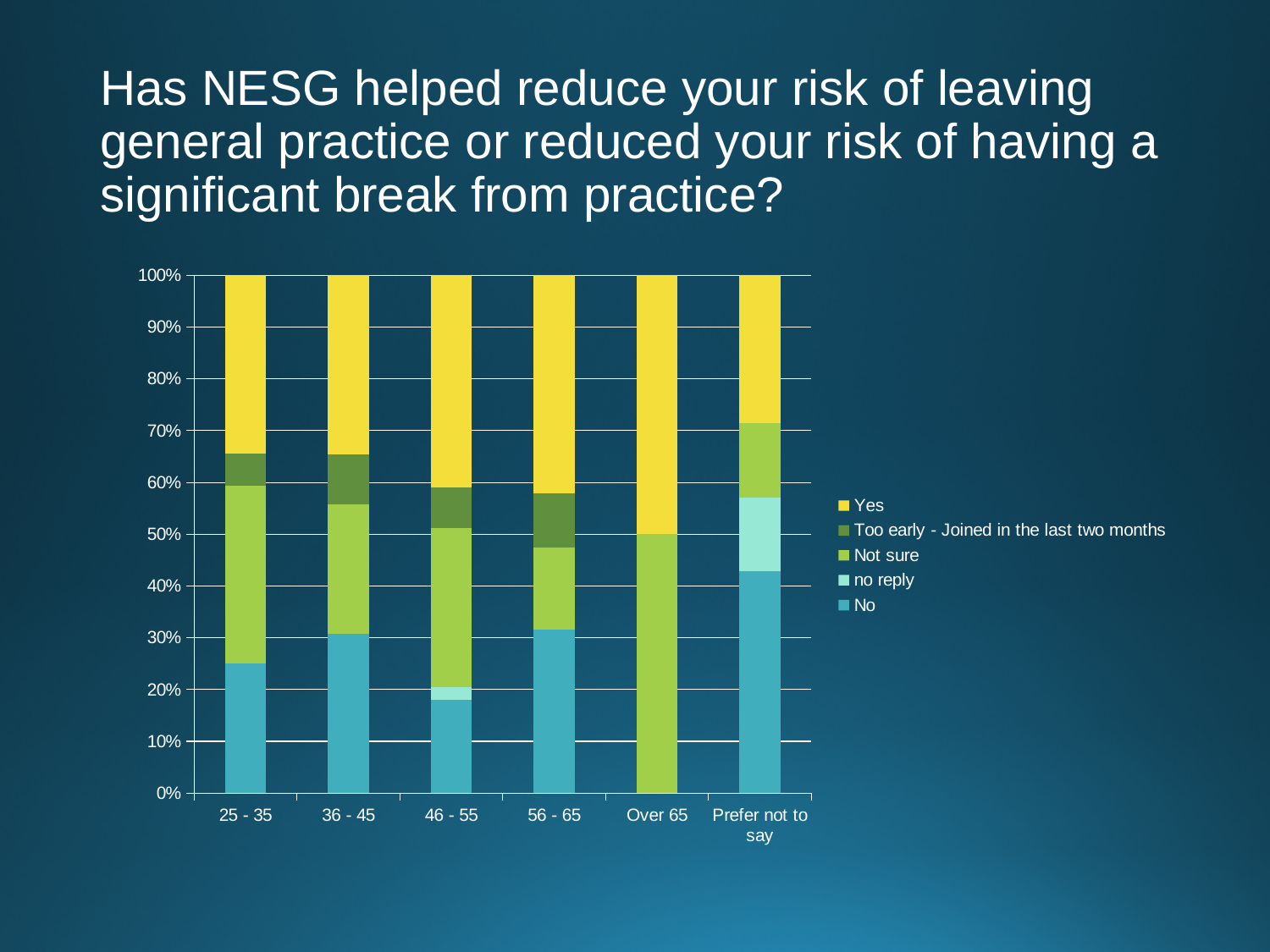

# Has NESG helped reduce your risk of leaving general practice or reduced your risk of having a significant break from practice?

### Chart

| Category | No | no reply | Not sure | Too early - Joined in the last two months | Yes |
|---|---|---|---|---|---|
| 25 - 35 | 8.0 | None | 11.0 | 2.0 | 11.0 |
| 36 - 45 | 16.0 | None | 13.0 | 5.0 | 18.0 |
| 46 - 55 | 7.0 | 1.0 | 12.0 | 3.0 | 16.0 |
| 56 - 65 | 6.0 | None | 3.0 | 2.0 | 8.0 |
| Over 65 | None | None | 1.0 | None | 1.0 |
| Prefer not to say | 3.0 | 1.0 | 1.0 | None | 2.0 |